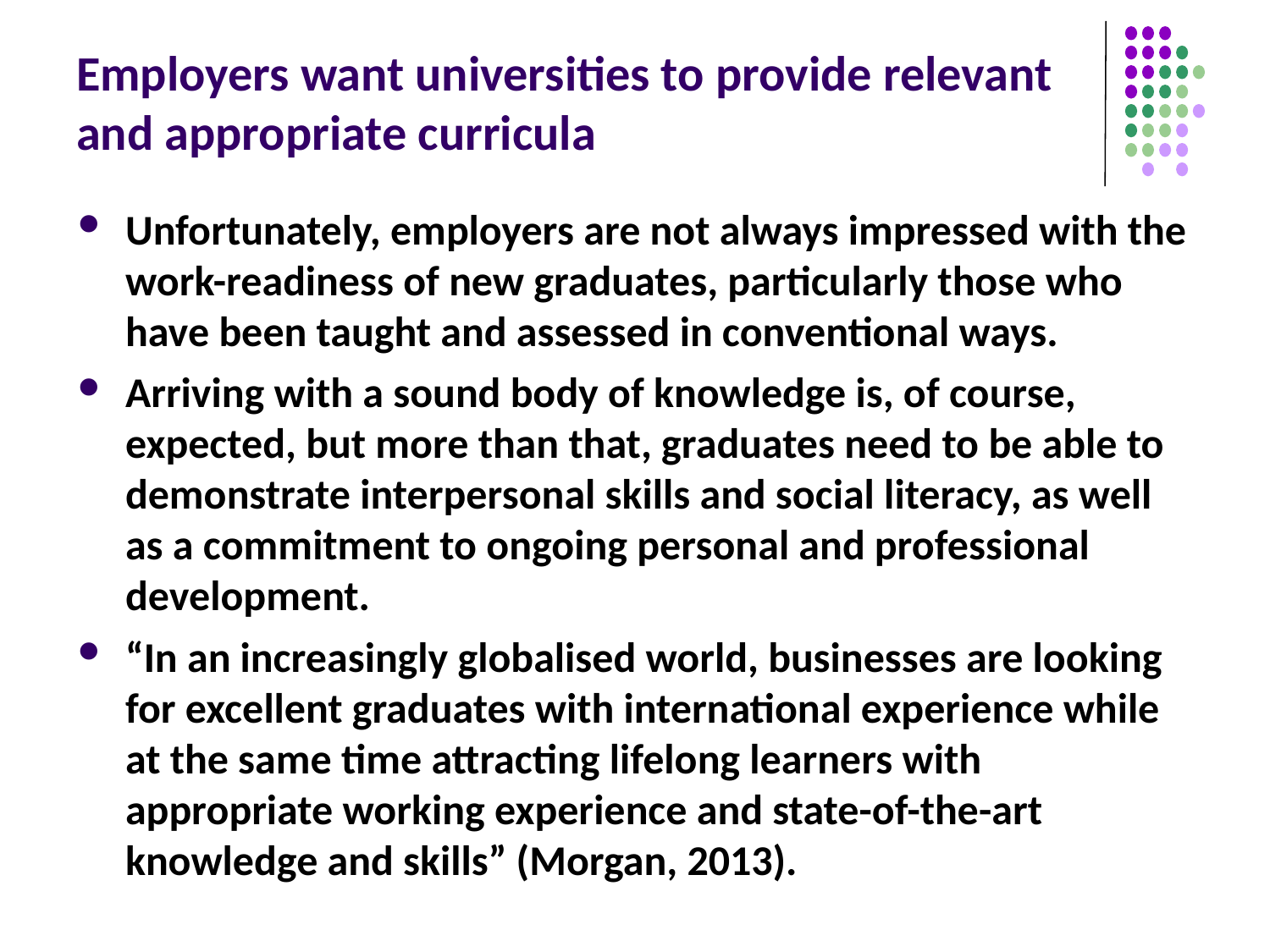

# Employers want universities to provide relevant and appropriate curricula
Unfortunately, employers are not always impressed with the work-readiness of new graduates, particularly those who have been taught and assessed in conventional ways.
Arriving with a sound body of knowledge is, of course, expected, but more than that, graduates need to be able to demonstrate interpersonal skills and social literacy, as well as a commitment to ongoing personal and professional development.
“In an increasingly globalised world, businesses are looking for excellent graduates with international experience while at the same time attracting lifelong learners with appropriate working experience and state-of-the-art knowledge and skills” (Morgan, 2013).